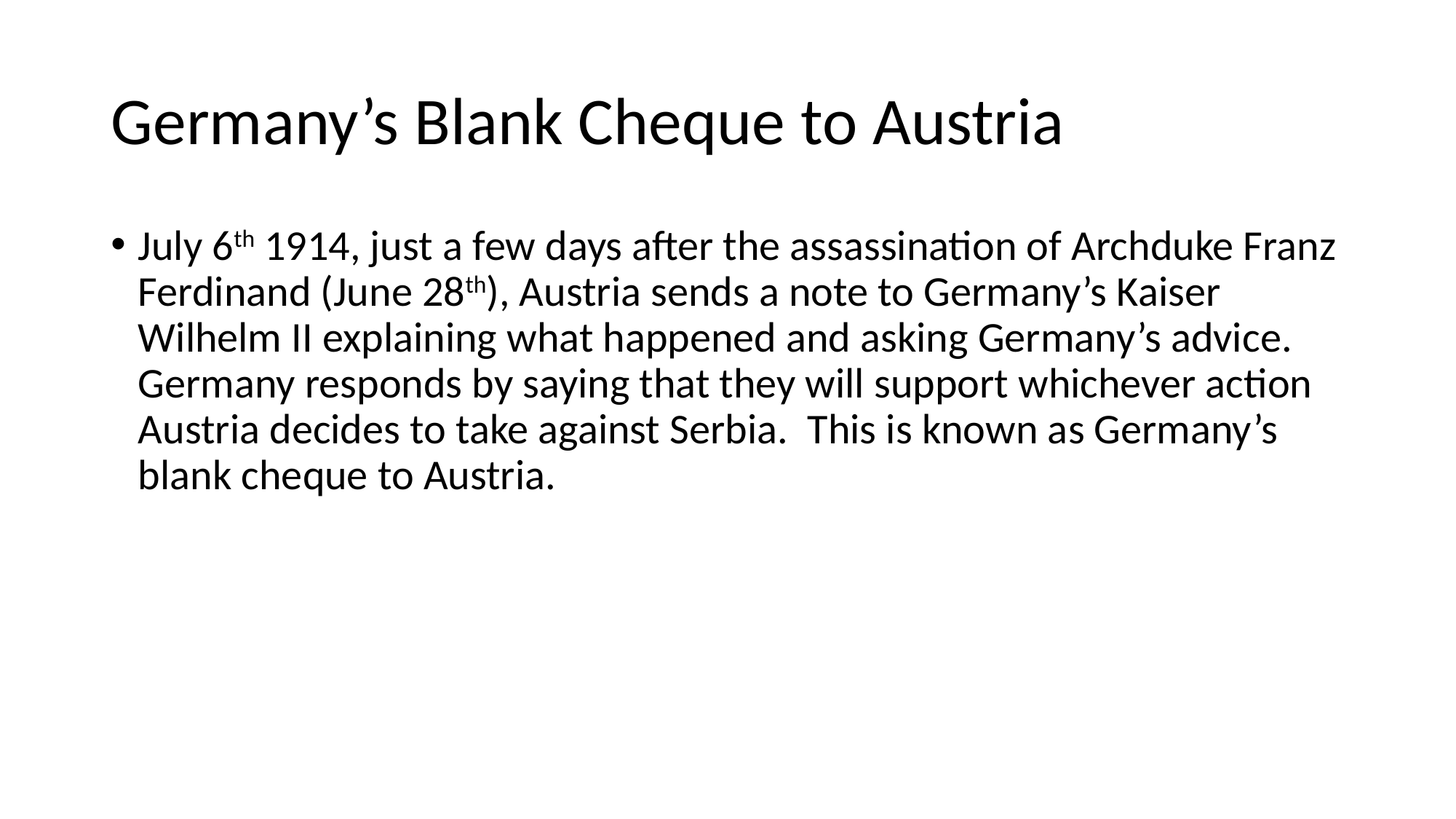

# Germany’s Blank Cheque to Austria
July 6th 1914, just a few days after the assassination of Archduke Franz Ferdinand (June 28th), Austria sends a note to Germany’s Kaiser Wilhelm II explaining what happened and asking Germany’s advice.  Germany responds by saying that they will support whichever action Austria decides to take against Serbia.  This is known as Germany’s blank cheque to Austria.